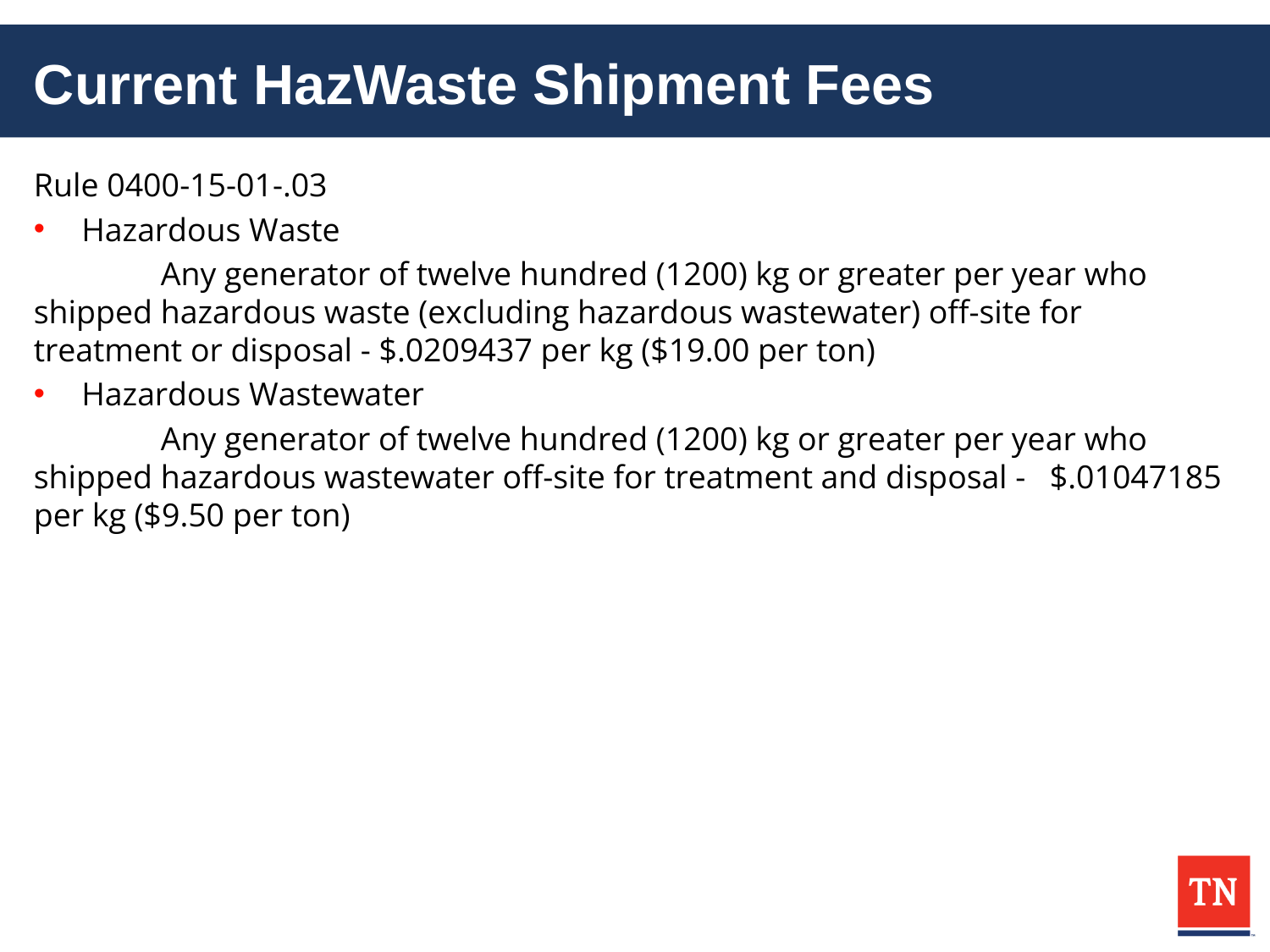

# Current HazWaste Shipment Fees
Rule 0400-15-01-.03
Hazardous Waste
	Any generator of twelve hundred (1200) kg or greater per year who 	shipped hazardous waste (excluding hazardous wastewater) off-site for 	treatment or disposal - $.0209437 per kg ($19.00 per ton)
Hazardous Wastewater
	Any generator of twelve hundred (1200) kg or greater per year who 	shipped hazardous wastewater off-site for treatment and disposal - 	$.01047185 per kg ($9.50 per ton)